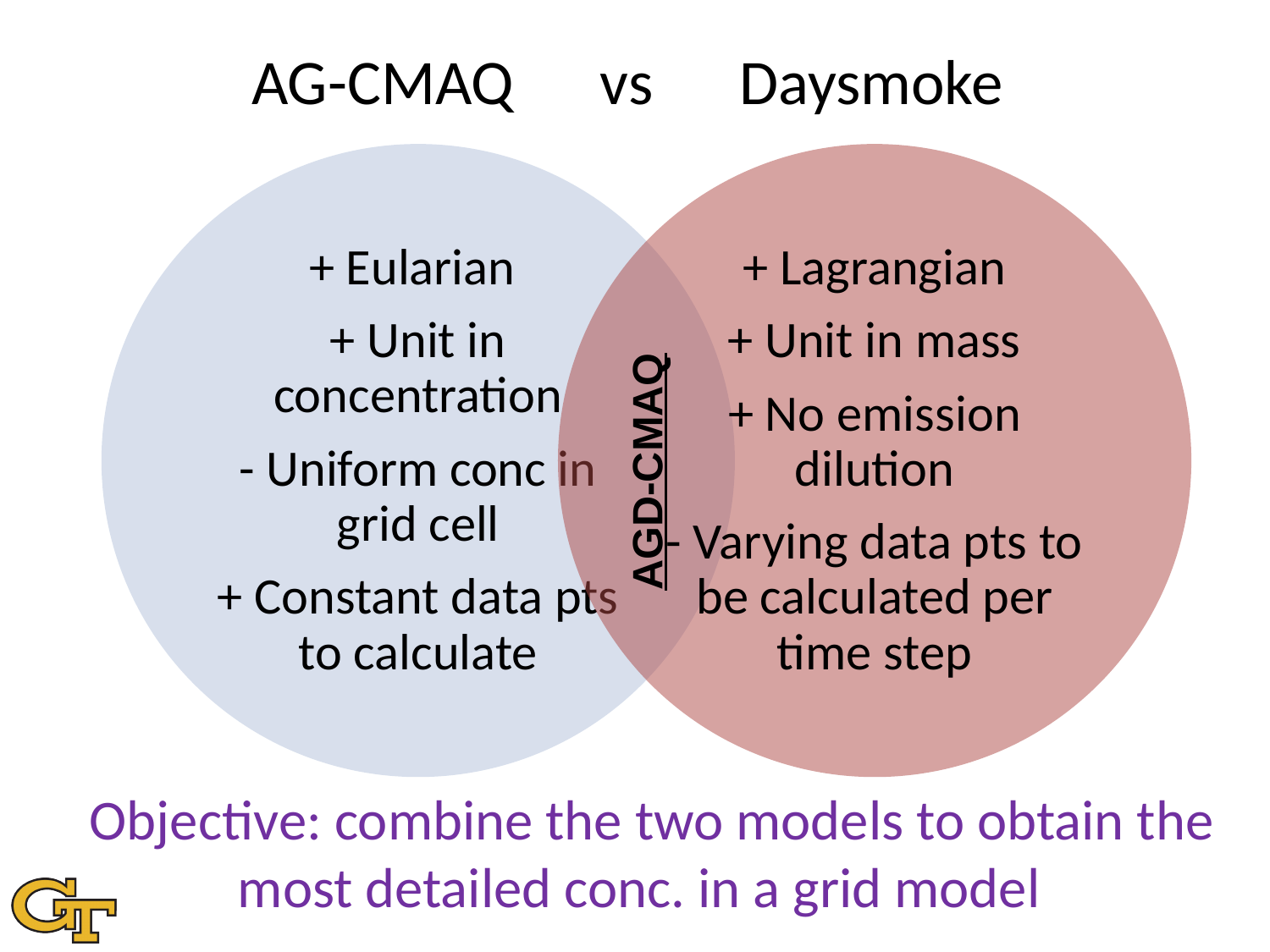

AG-CMAQ      vs      Daysmoke
+ Eularian
+ Unit in concentration
- Uniform conc in grid cell
+ Constant data pts to calculate
+ Lagrangian
+ Unit in mass
+ No emission dilution
- Varying data pts to be calculated per time step
AGD-CMAQ
 Objective: combine the two models to obtain the most detailed conc. in a grid model